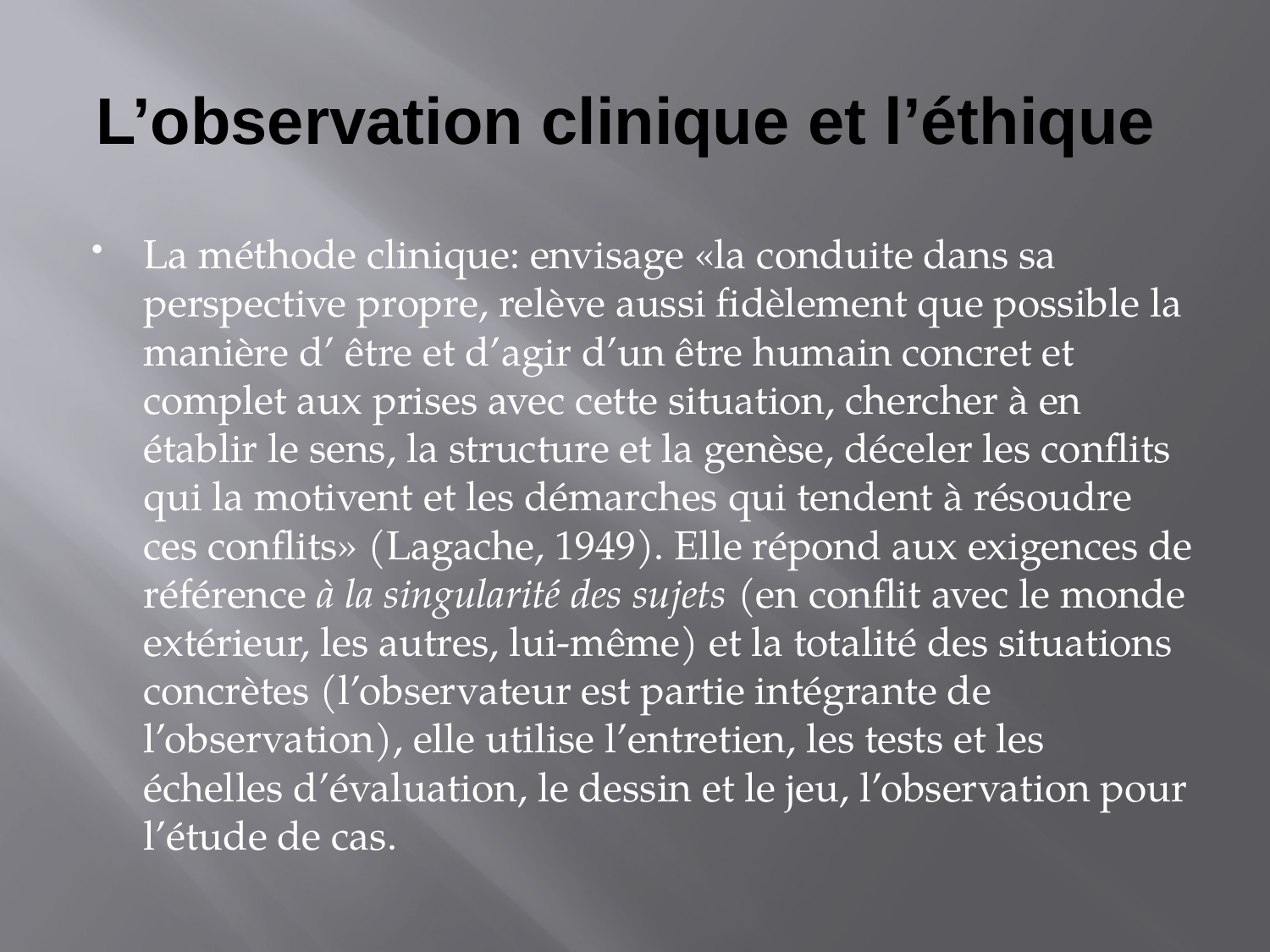

# L’observation clinique et l’éthique
La méthode clinique: envisage «la conduite dans sa perspective propre, relève aussi fidèlement que possible la manière d’ être et d’agir d’un être humain concret et complet aux prises avec cette situation, chercher à en établir le sens, la structure et la genèse, déceler les conflits qui la motivent et les démarches qui tendent à résoudre ces conflits» (Lagache, 1949). Elle répond aux exigences de référence à la singularité des sujets (en conflit avec le monde extérieur, les autres, lui-même) et la totalité des situations concrètes (l’observateur est partie intégrante de l’observation), elle utilise l’entretien, les tests et les échelles d’évaluation, le dessin et le jeu, l’observation pour l’étude de cas.